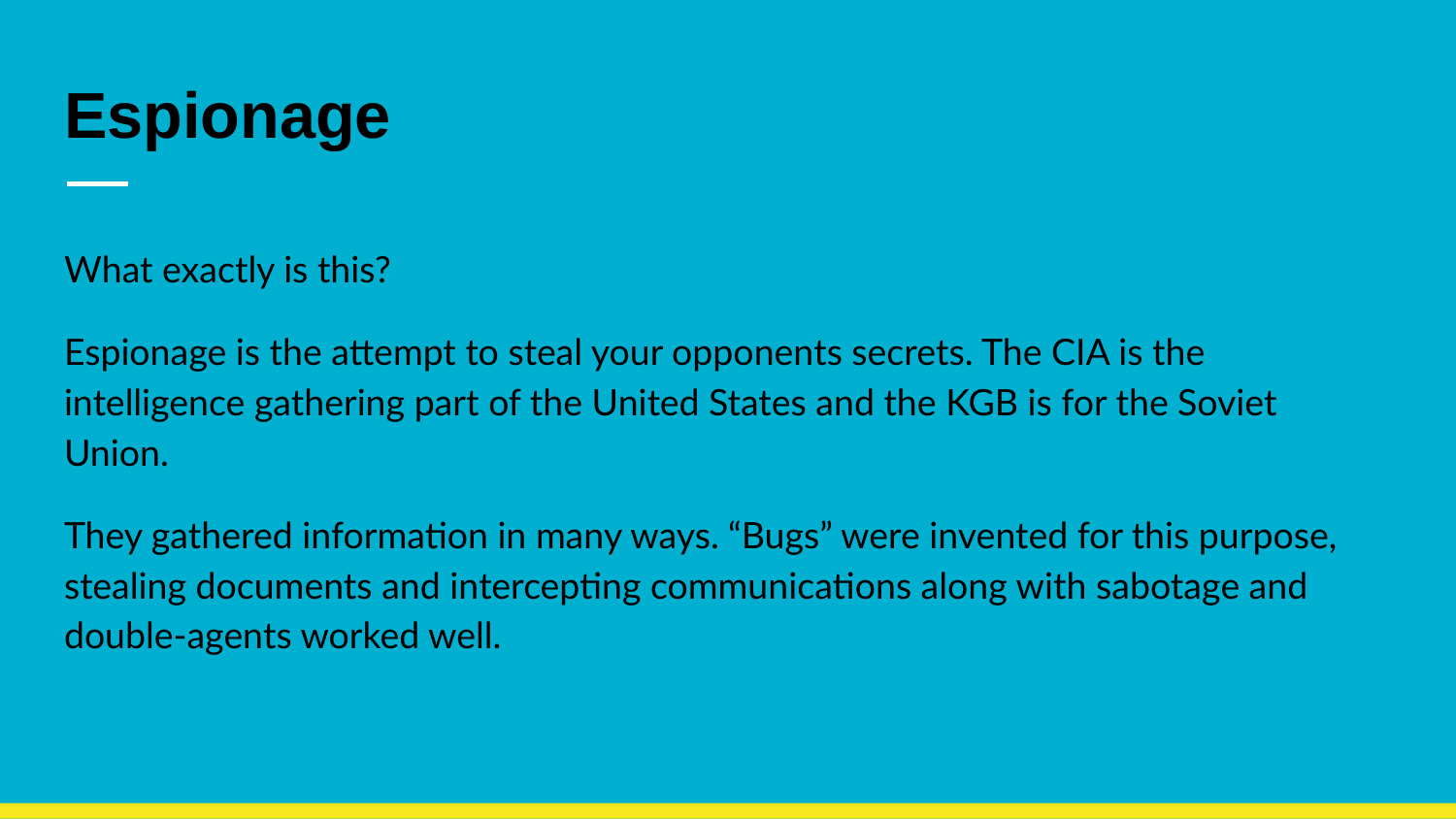

# Espionage
What exactly is this?
Espionage is the attempt to steal your opponents secrets. The CIA is the intelligence gathering part of the United States and the KGB is for the Soviet Union.
They gathered information in many ways. “Bugs” were invented for this purpose, stealing documents and intercepting communications along with sabotage and double-agents worked well.